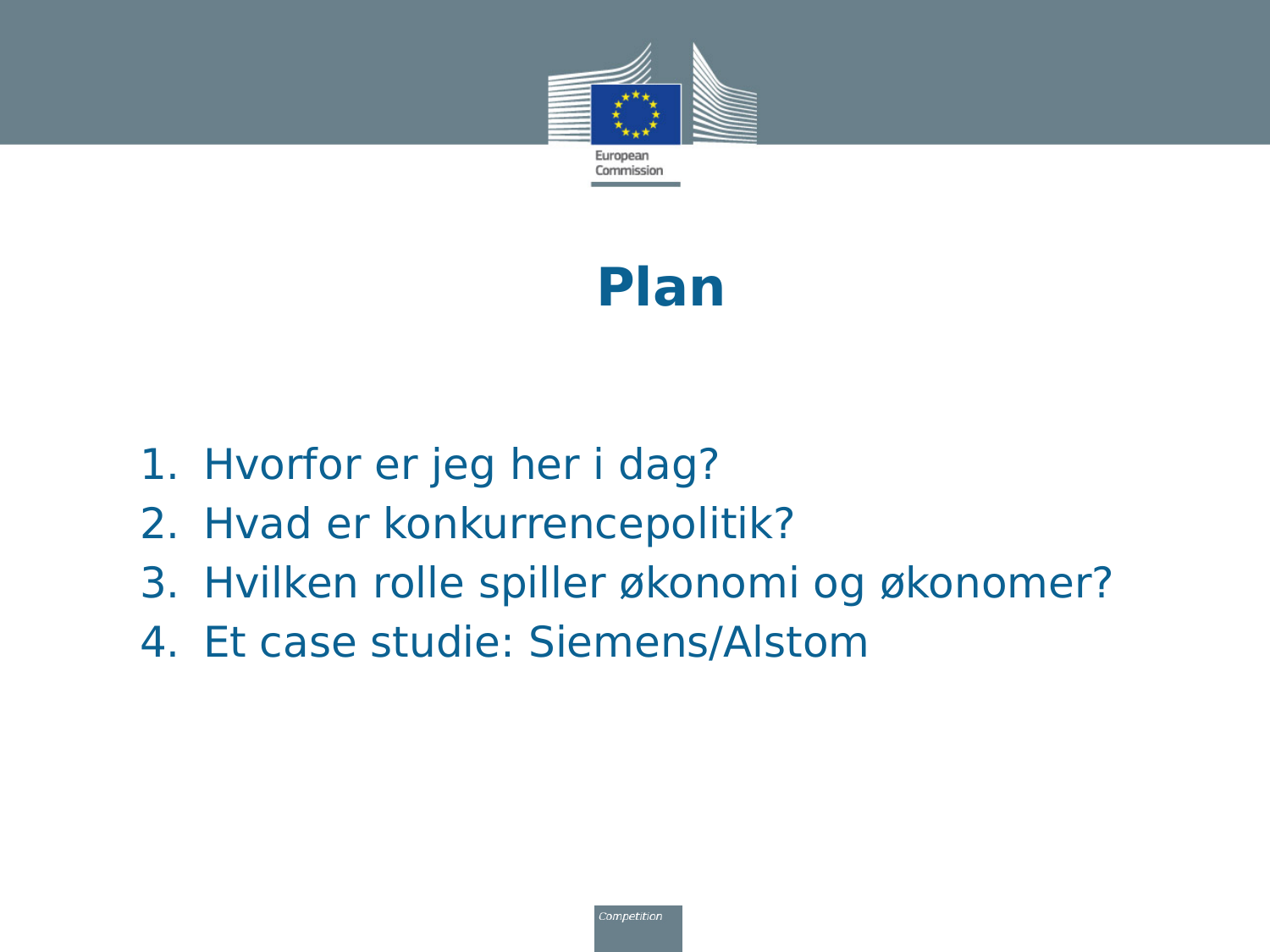

# Plan

Hvorfor er jeg her i dag?
Hvad er konkurrencepolitik?
Hvilken rolle spiller økonomi og økonomer?
Et case studie: Siemens/Alstom